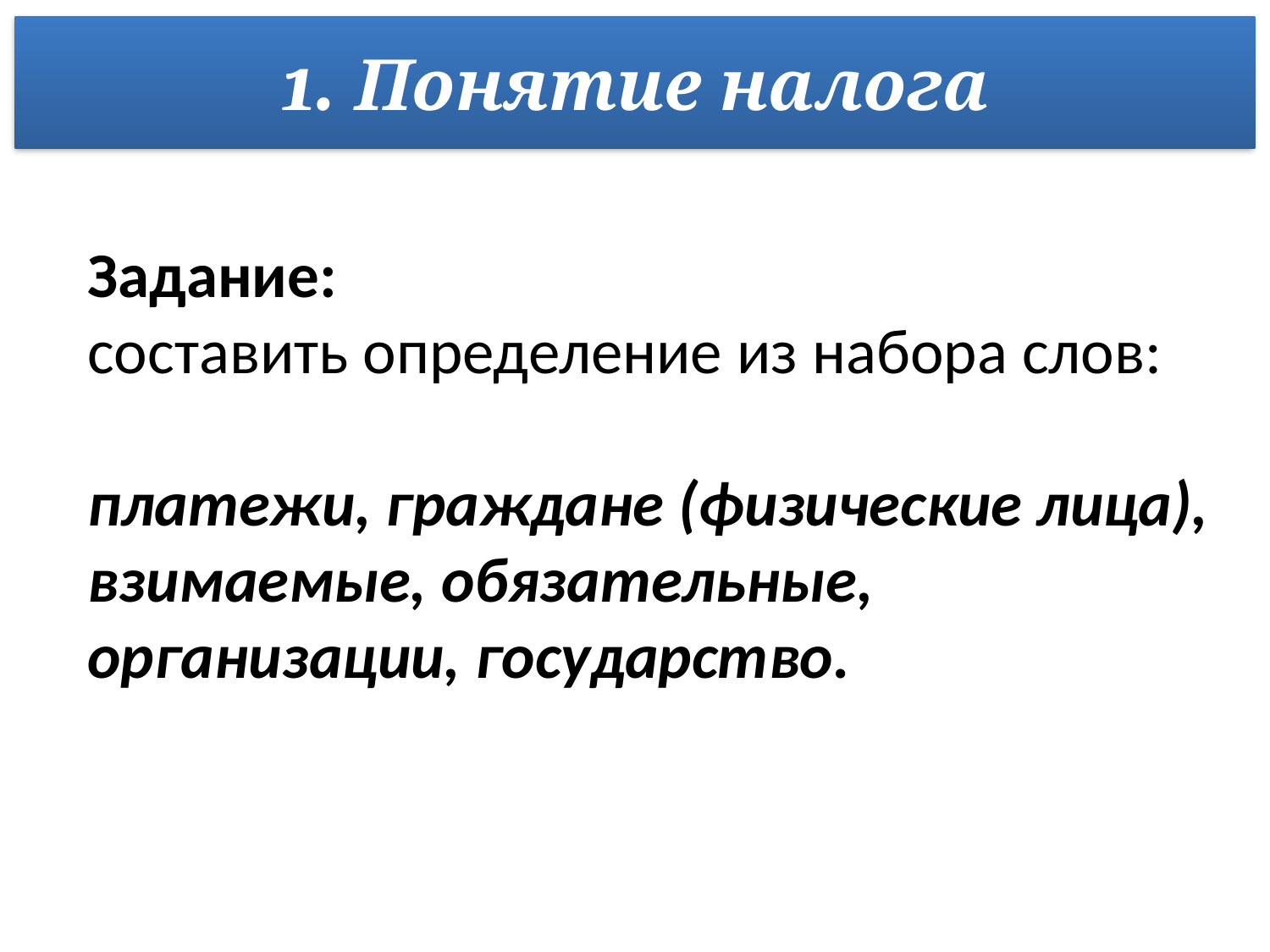

1. Понятие налога
Задание:
составить определение из набора слов:

платежи, граждане (физические лица), взимаемые, обязательные, организации, государство.